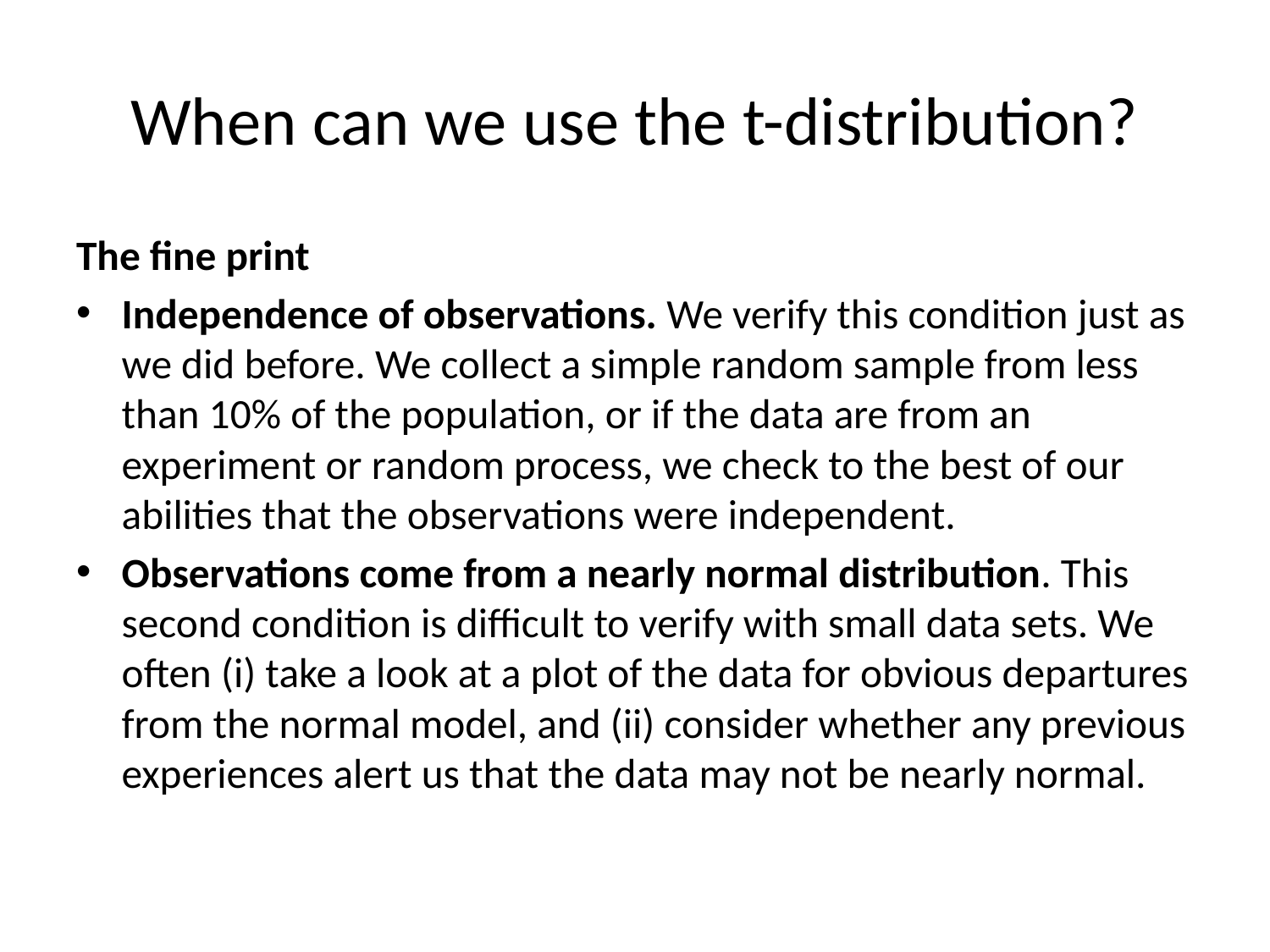

# When can we use the t-distribution?
The fine print
Independence of observations. We verify this condition just as we did before. We collect a simple random sample from less than 10% of the population, or if the data are from an experiment or random process, we check to the best of our abilities that the observations were independent.
Observations come from a nearly normal distribution. This second condition is difficult to verify with small data sets. We often (i) take a look at a plot of the data for obvious departures from the normal model, and (ii) consider whether any previous experiences alert us that the data may not be nearly normal.